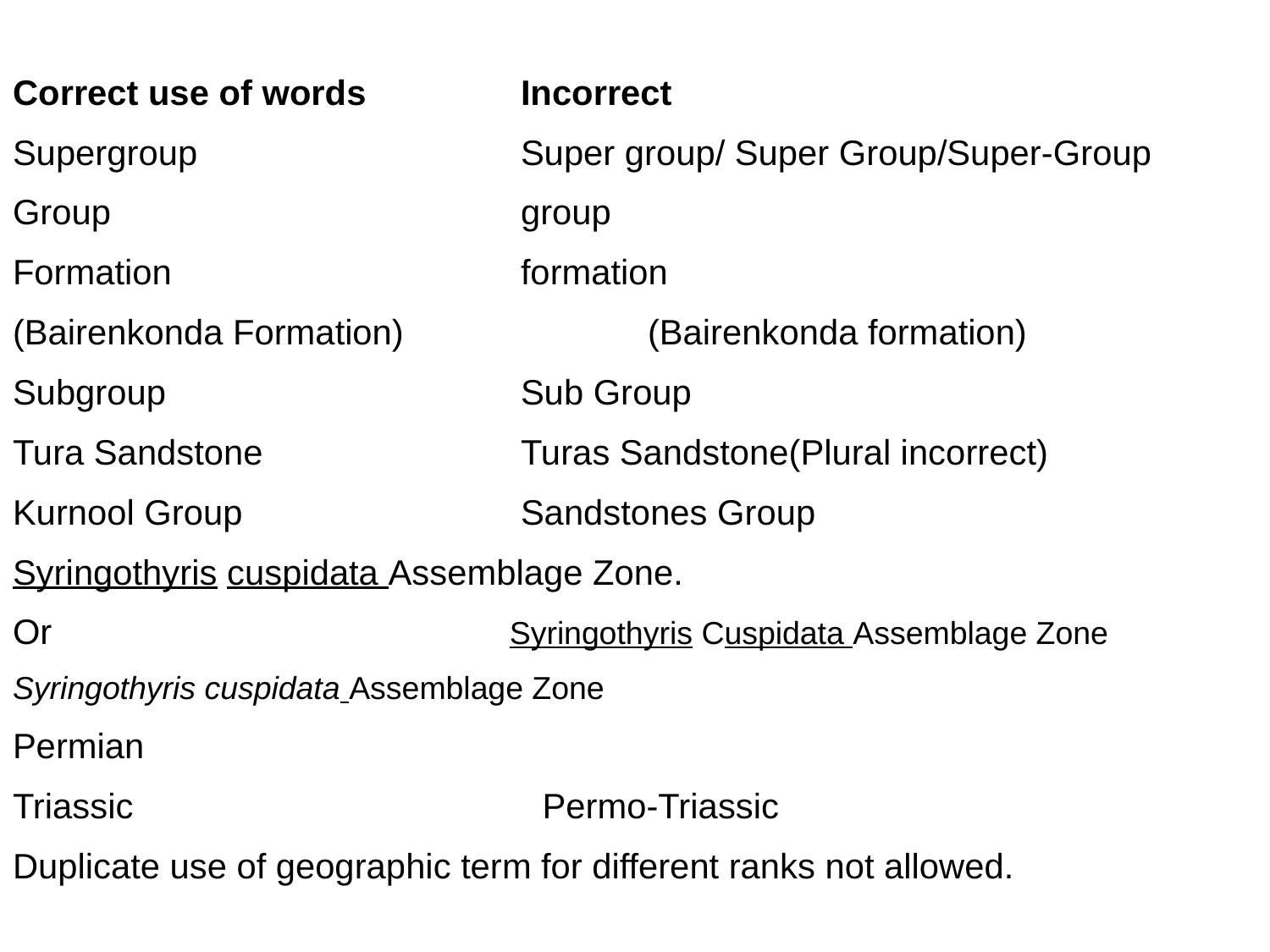

Correct use of words		Incorrect
Supergroup			Super group/ Super Group/Super-Group
Group				group
Formation			formation
(Bairenkonda Formation)		(Bairenkonda formation)
Subgroup			Sub Group
Tura Sandstone			Turas Sandstone(Plural incorrect)
Kurnool Group			Sandstones Group
Syringothyris cuspidata Assemblage Zone.
Or                                               Syringothyris Cuspidata Assemblage Zone
Syringothyris cuspidata Assemblage Zone
Permian
Triassic                                          Permo-Triassic
Duplicate use of geographic term for different ranks not allowed.